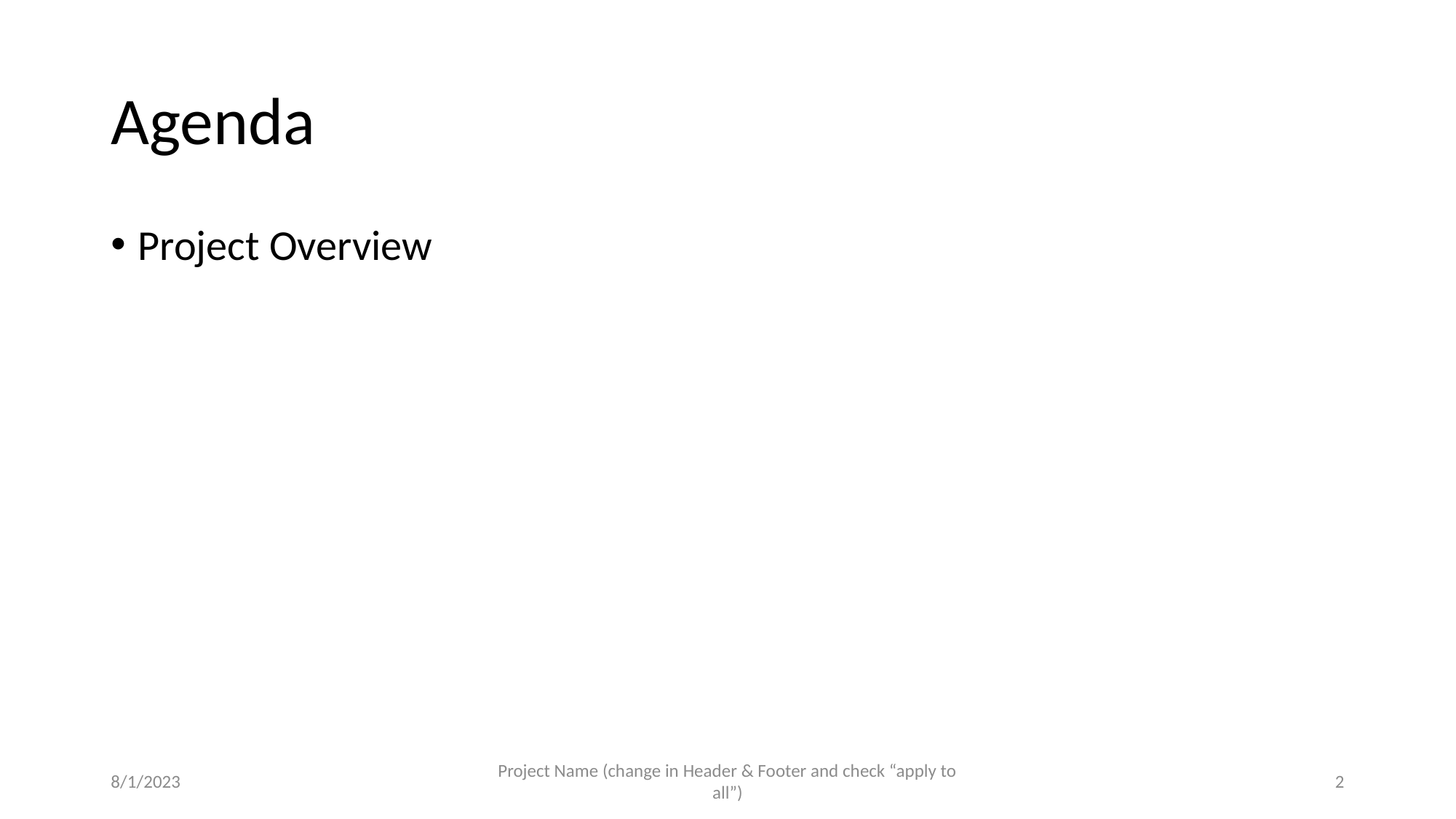

# Agenda
Project Overview
8/1/2023
Project Name (change in Header & Footer and check “apply to all”)
2